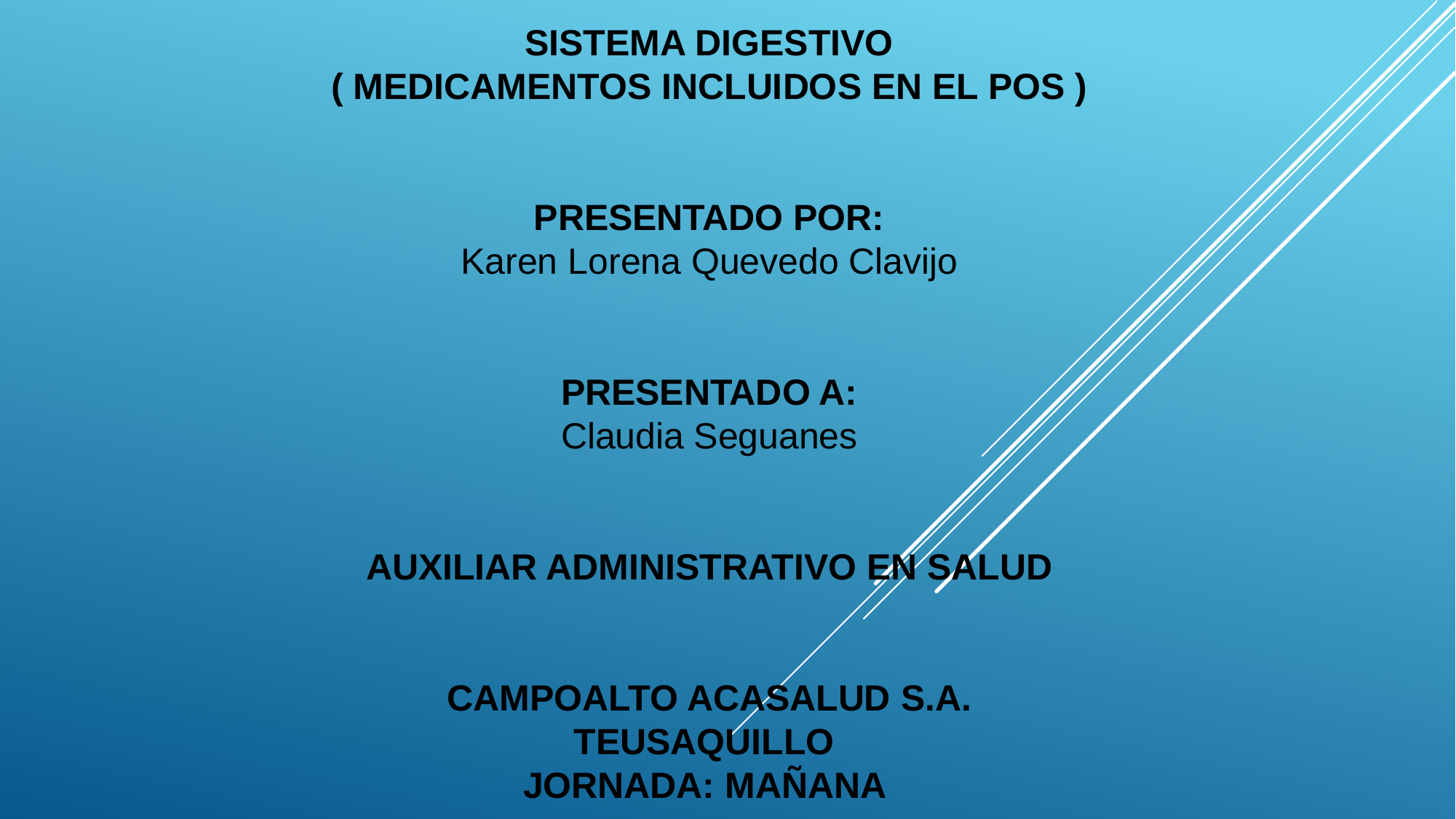

SISTEMA DIGESTIVO
( MEDICAMENTOS INCLUIDOS EN EL POS )

PRESENTADO POR:
Karen Lorena Quevedo Clavijo

PRESENTADO A:
Claudia Seguanes

AUXILIAR ADMINISTRATIVO EN SALUD

CAMPOALTO ACASALUD S.A.
TEUSAQUILLO
JORNADA: MAÑANA